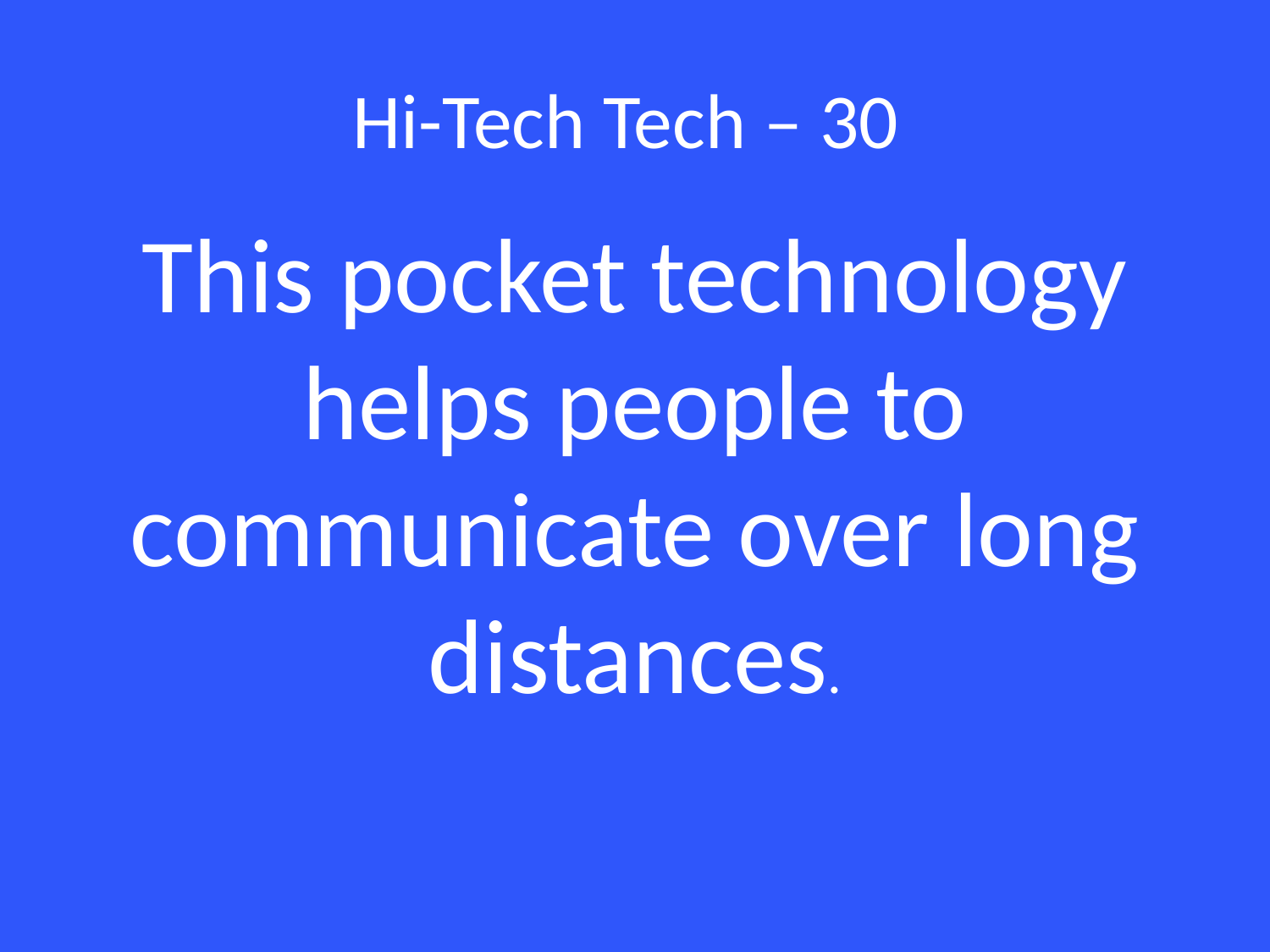

# Hi-Tech Tech – 30
This pocket technology helps people to communicate over long distances.